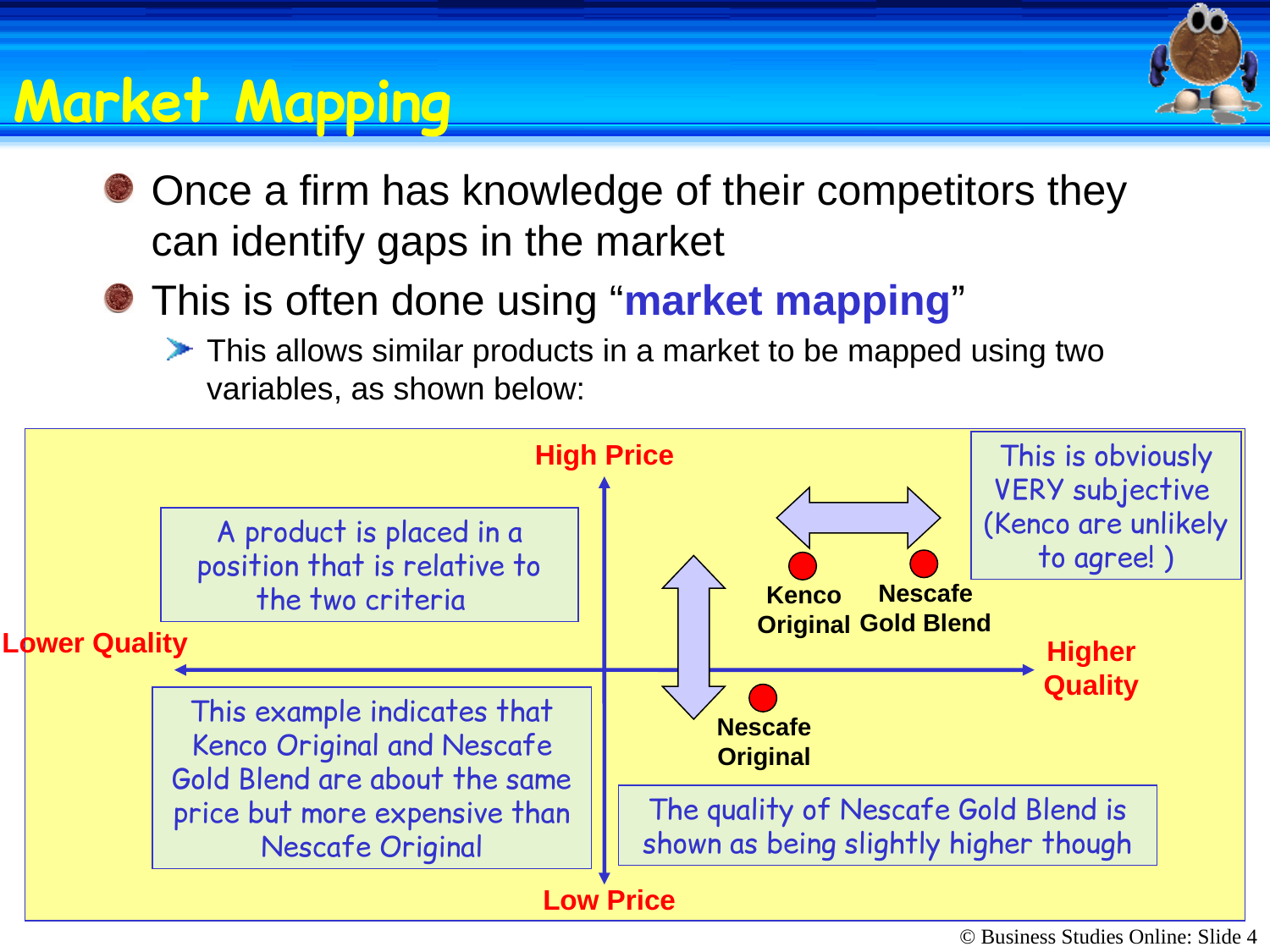

Market Mapping
Once a firm has knowledge of their competitors they can identify gaps in the market
This is often done using “market mapping”
This allows similar products in a market to be mapped using two variables, as shown below:

High Price
This is obviously VERY subjective  (Kenco are unlikely to agree! )

A product is placed in a position that is relative to the two criteria

Nescafe Gold Blend
Kenco Original
Lower Quality
Higher Quality

This example indicates that Kenco Original and Nescafe Gold Blend are about the same price but more expensive than Nescafe Original
Nescafe Original
The quality of Nescafe Gold Blend is shown as being slightly higher though
Low Price